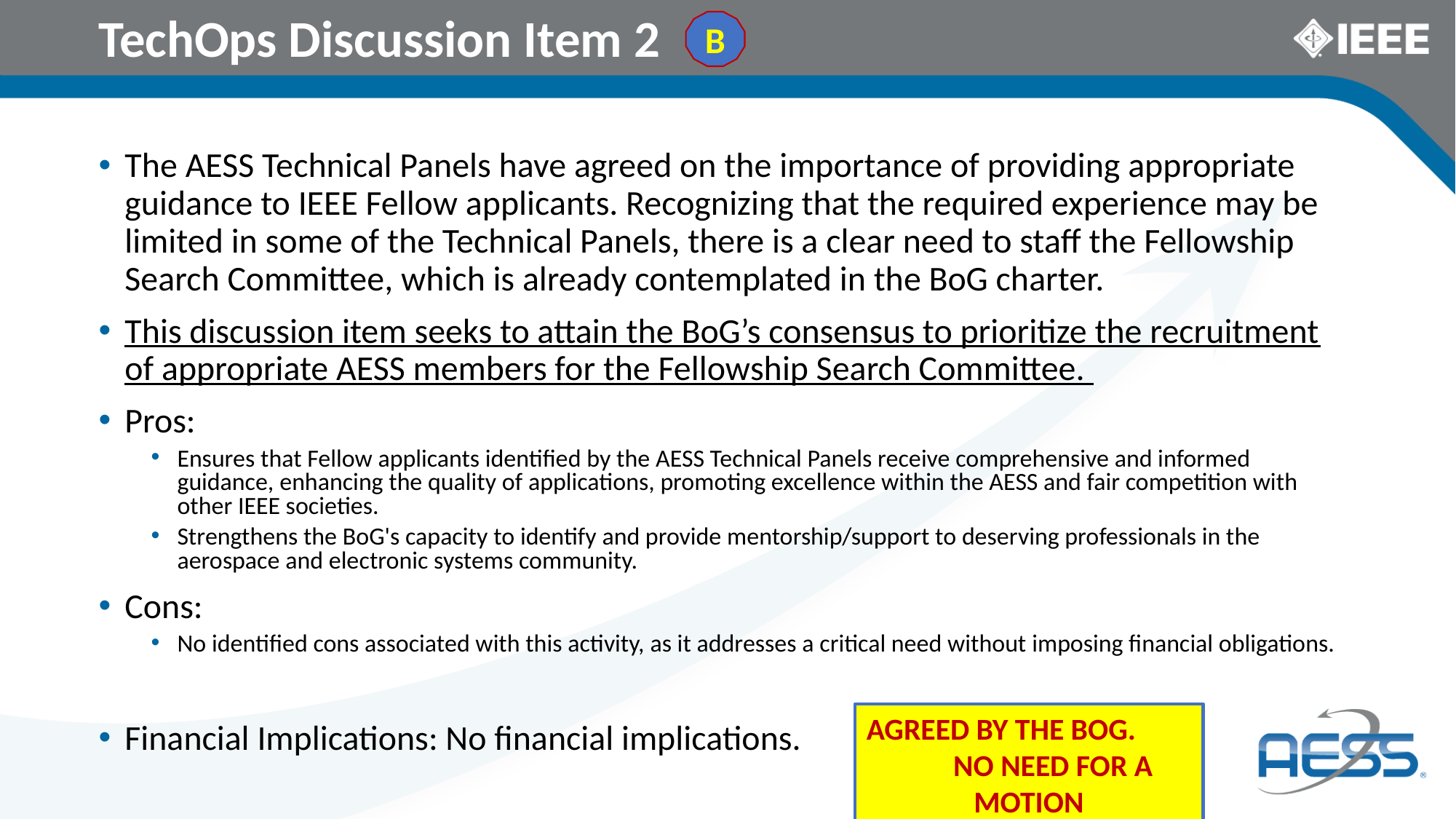

# TechOps Discussion Item 2
B
The AESS Technical Panels have agreed on the importance of providing appropriate guidance to IEEE Fellow applicants. Recognizing that the required experience may be limited in some of the Technical Panels, there is a clear need to staff the Fellowship Search Committee, which is already contemplated in the BoG charter.
This discussion item seeks to attain the BoG’s consensus to prioritize the recruitment of appropriate AESS members for the Fellowship Search Committee.
Pros:
Ensures that Fellow applicants identified by the AESS Technical Panels receive comprehensive and informed guidance, enhancing the quality of applications, promoting excellence within the AESS and fair competition with other IEEE societies.
Strengthens the BoG's capacity to identify and provide mentorship/support to deserving professionals in the aerospace and electronic systems community.
Cons:
No identified cons associated with this activity, as it addresses a critical need without imposing financial obligations.

Financial Implications: No financial implications.
AGREED BY THE BOG.                NO NEED FOR A MOTION